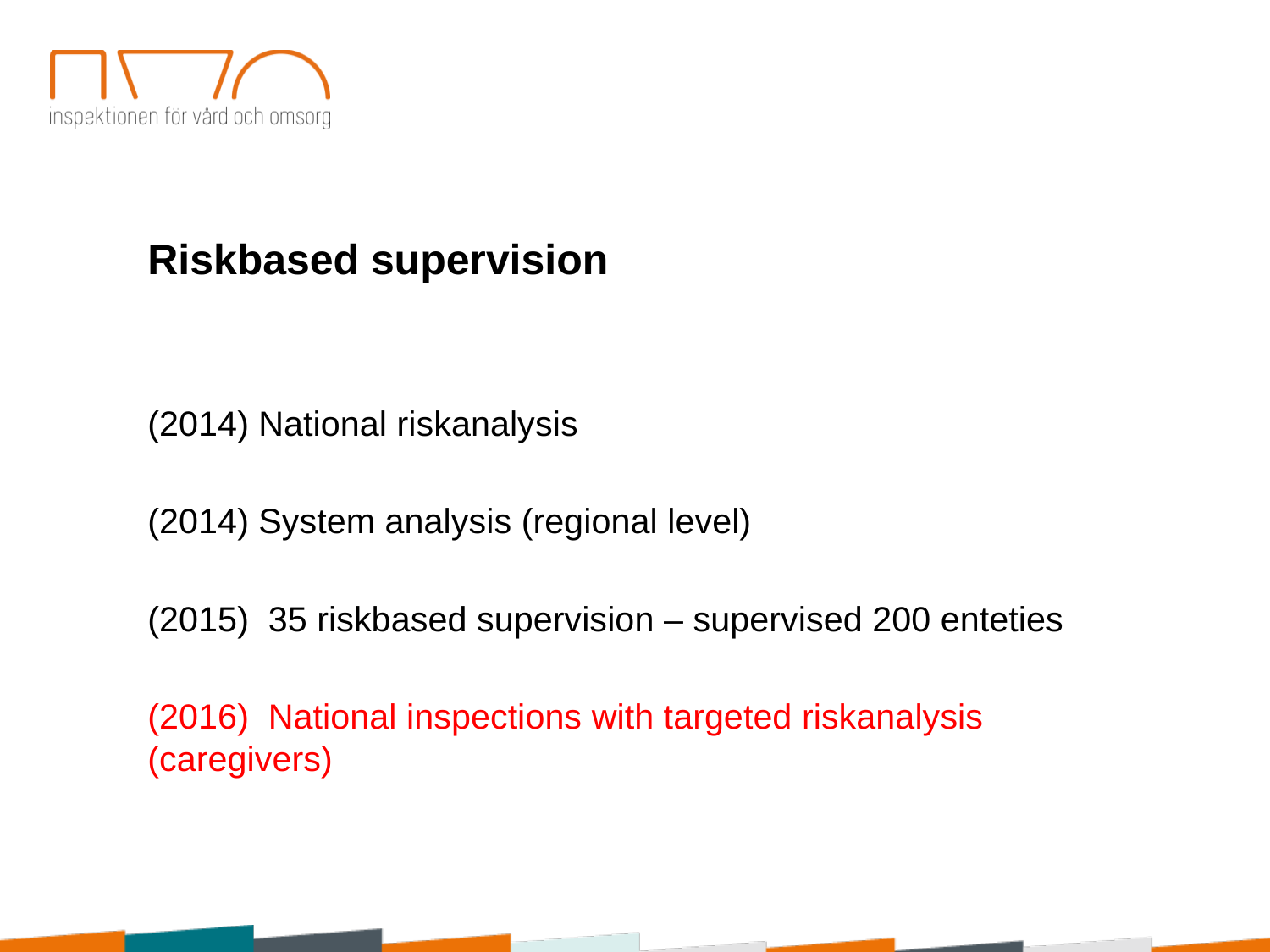

Riskbased supervision

(2014) National riskanalysis

(2014) System analysis (regional level)

(2015)  35 riskbased supervision – supervised 200 enteties

(2016)  National inspections with targeted riskanalysis (caregivers)